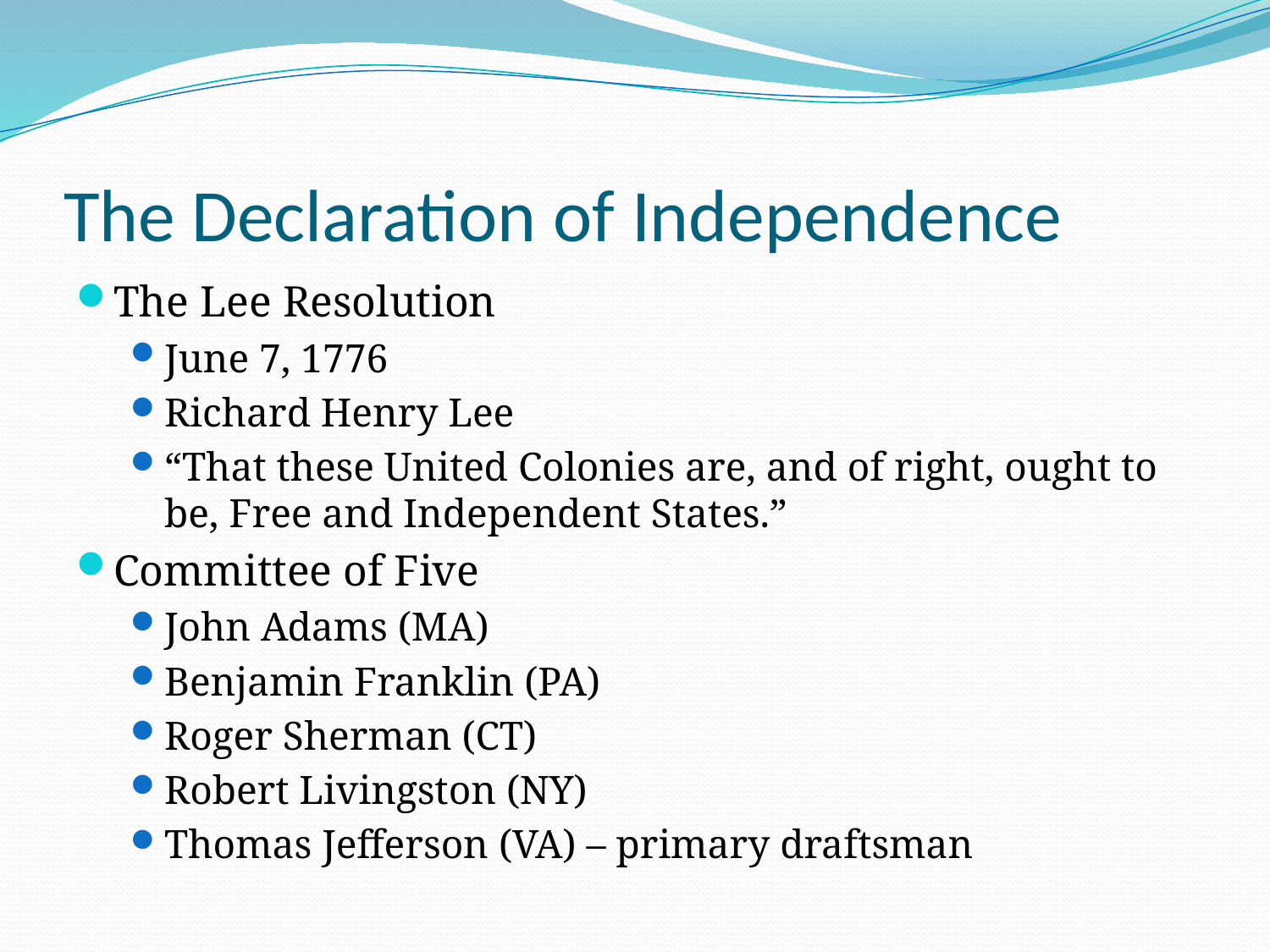

# The Declaration of Independence
The Lee Resolution
June 7, 1776
Richard Henry Lee
“That these United Colonies are, and of right, ought to be, Free and Independent States.”
Committee of Five
John Adams (MA)
Benjamin Franklin (PA)
Roger Sherman (CT)
Robert Livingston (NY)
Thomas Jefferson (VA) – primary draftsman